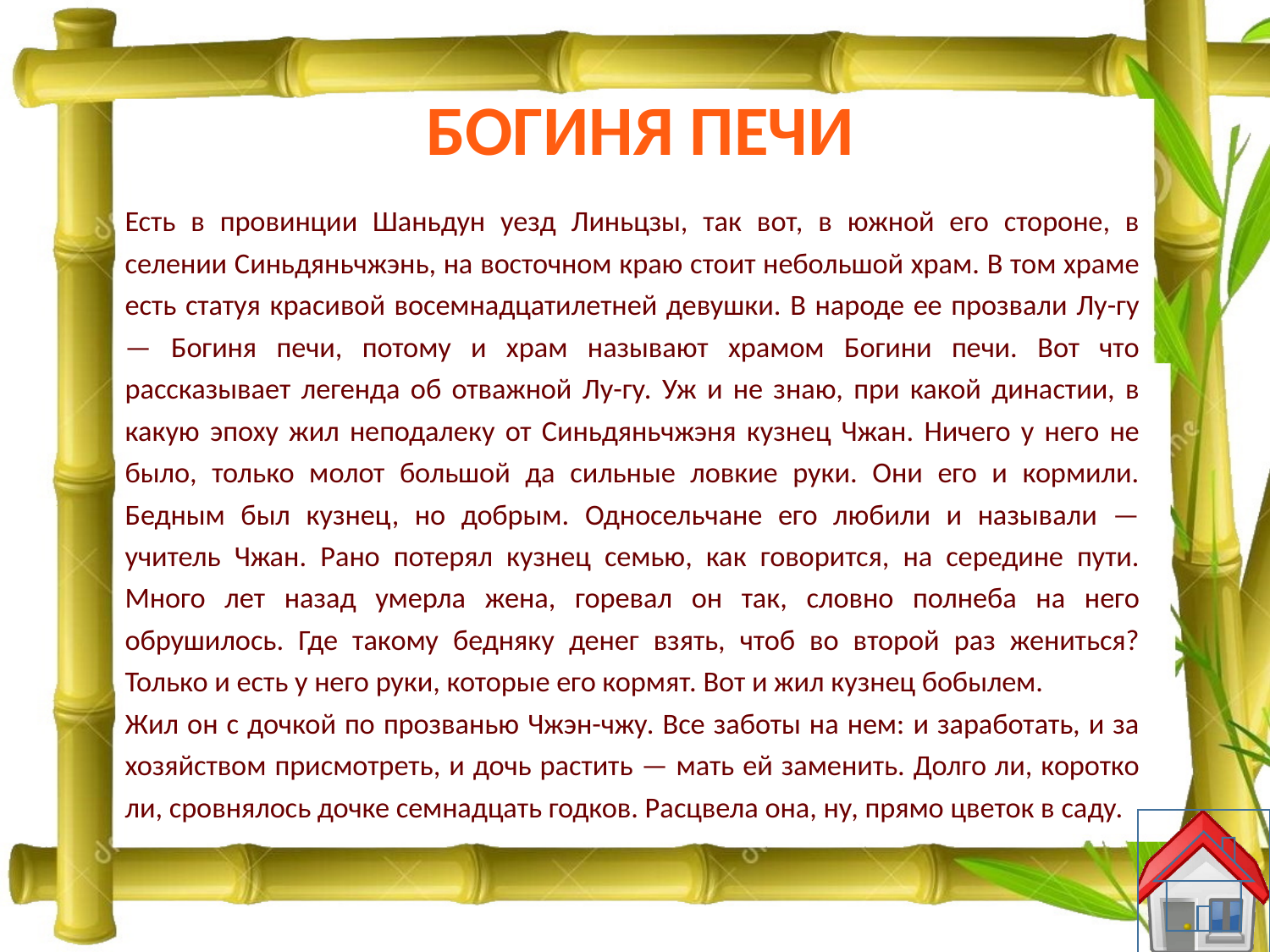

# БОГИНЯ ПЕЧИ
Есть в провинции Шаньдун уезд Линьцзы, так вот, в южной его стороне, в селении Синьдяньчжэнь, на восточном краю стоит небольшой храм. В том храме есть статуя красивой восемнадцатилетней девушки. В народе ее прозвали Лу-гу — Богиня печи, потому и храм называют храмом Богини печи. Вот что рассказывает легенда об отважной Лу-гу. Уж и не знаю, при какой династии, в какую эпоху жил неподалеку от Синьдяньчжэня кузнец Чжан. Ничего у него не было, только молот большой да сильные ловкие руки. Они его и кормили. Бедным был кузнец, но добрым. Односельчане его любили и называли — учитель Чжан. Рано потерял кузнец семью, как говорится, на середине пути. Много лет назад умерла жена, горевал он так, словно полнеба на него обрушилось. Где такому бедняку денег взять, чтоб во второй раз жениться? Только и есть у него руки, которые его кормят. Вот и жил кузнец бобылем.
Жил он с дочкой по прозванью Чжэн-чжу. Все заботы на нем: и заработать, и за хозяйством присмотреть, и дочь растить — мать ей заменить. Долго ли, коротко ли, сровнялось дочке семнадцать годков. Расцвела она, ну, прямо цветок в саду.